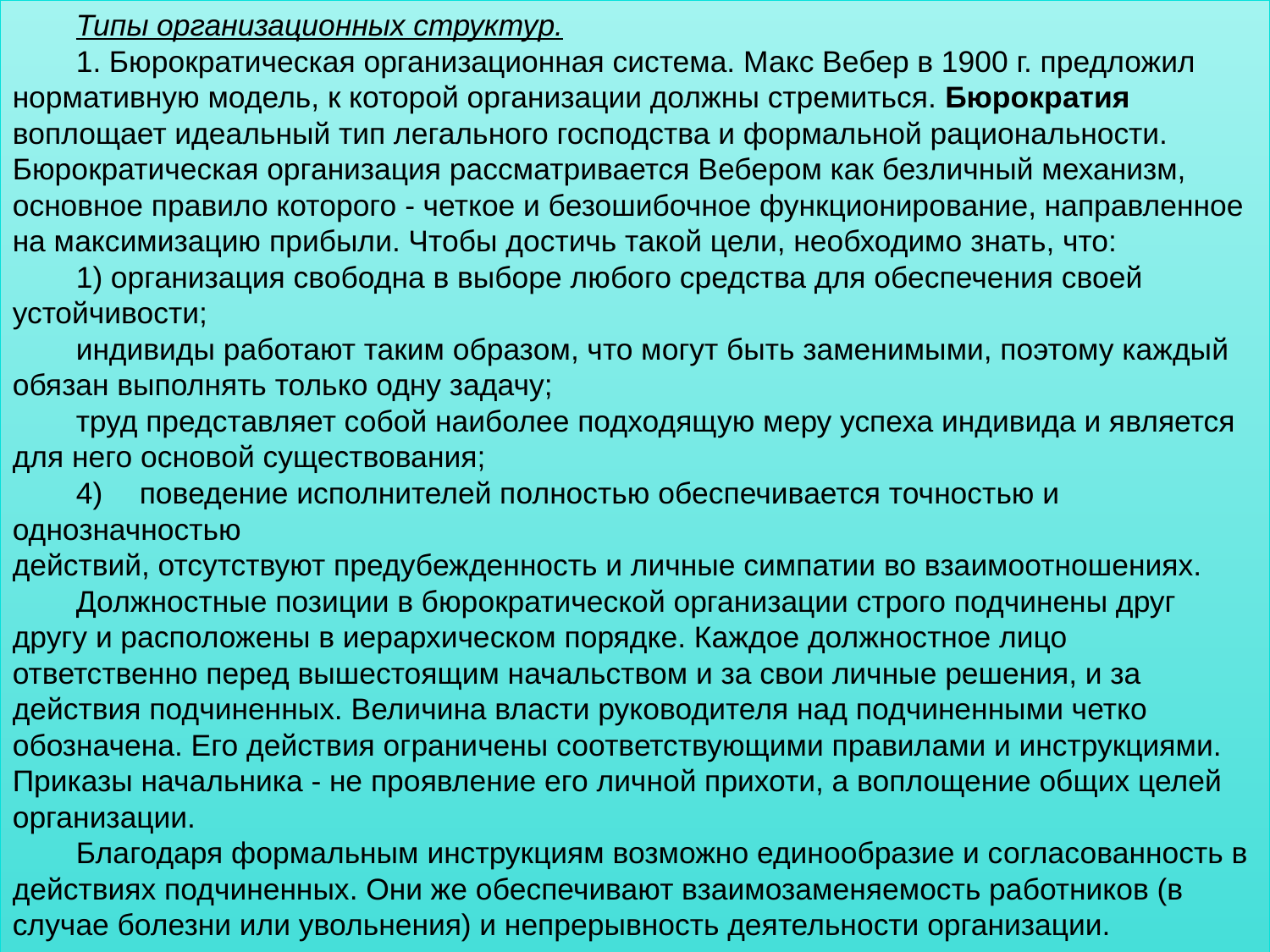

Типы организационных структур.
1. Бюрократическая организационная система. Макс Вебер в 1900 г. предложил нормативную модель, к которой организации должны стремиться. Бюрократия воплощает идеальный тип легального господства и формальной рациональности. Бюрократическая организация рассматривается Вебером как безличный механизм, основное правило которого - четкое и безошибочное функционирование, направленное на максимизацию прибыли. Чтобы достичь такой цели, необходимо знать, что:
1) организация свободна в выборе любого средства для обеспечения своей устойчивости;
индивиды работают таким образом, что могут быть заменимыми, поэтому каждый обязан выполнять только одну задачу;
труд представляет собой наиболее подходящую меру успеха индивида и является для него основой существования;
4)	поведение исполнителей полностью обеспечивается точностью и однозначностью
действий, отсутствуют предубежденность и личные симпатии во взаимоотношениях.
Должностные позиции в бюрократической организации строго подчинены друг другу и расположены в иерархическом порядке. Каждое должностное лицо ответственно перед вышестоящим начальством и за свои личные решения, и за действия подчиненных. Величина власти руководителя над подчиненными четко обозначена. Его действия ограничены соответствующими правилами и инструкциями. Приказы начальника - не проявление его личной прихоти, а воплощение общих целей организации.
Благодаря формальным инструкциям возможно единообразие и согласованность в действиях подчиненных. Они же обеспечивают взаимозаменяемость работников (в случае болезни или увольнения) и непрерывность деятельности организации.